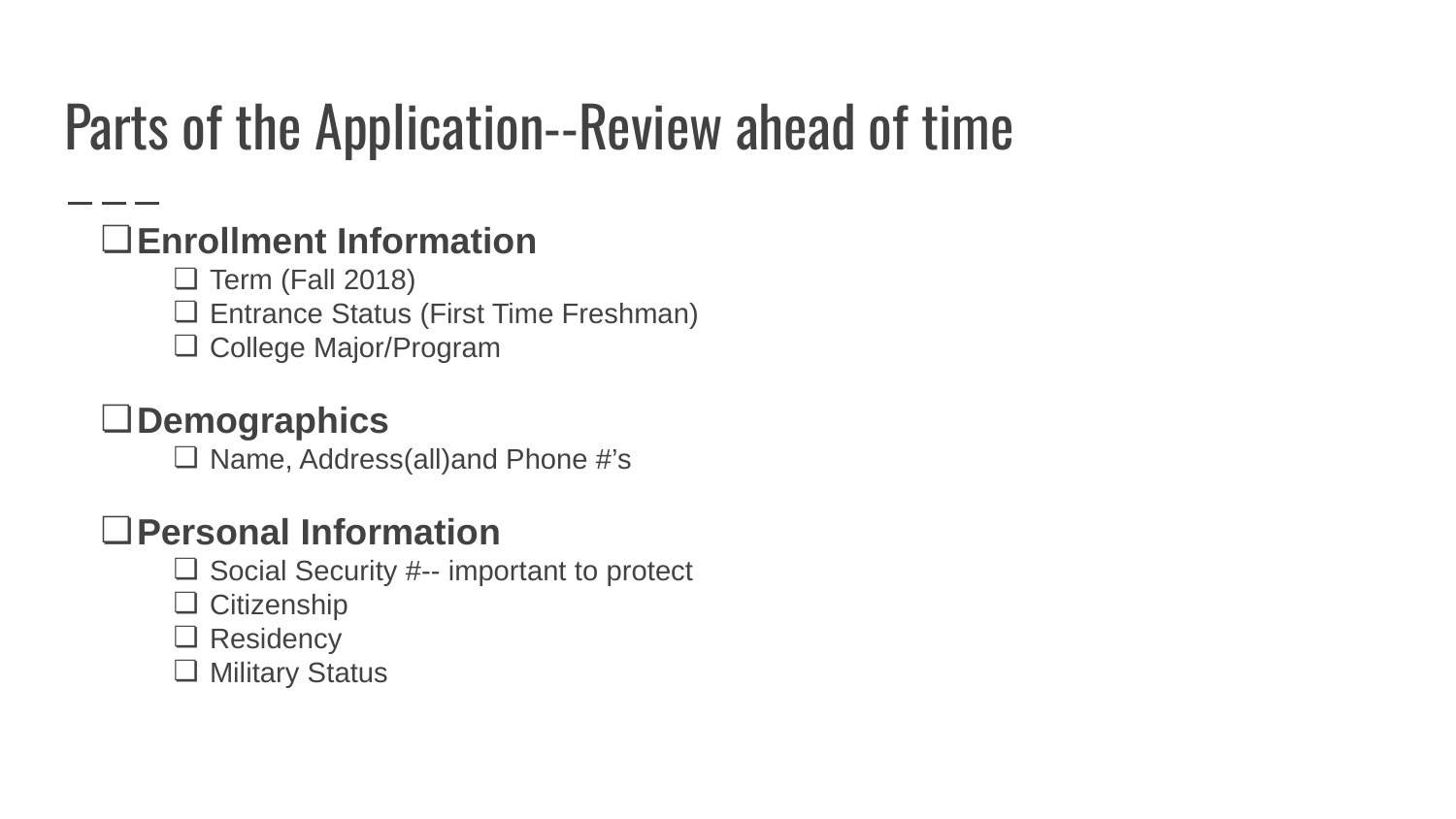

# Parts of the Application--Review ahead of time
Enrollment Information
Term (Fall 2018)
Entrance Status (First Time Freshman)
College Major/Program

Demographics
Name, Address(all)and Phone #’s

Personal Information
Social Security #-- important to protect
Citizenship
Residency
Military Status